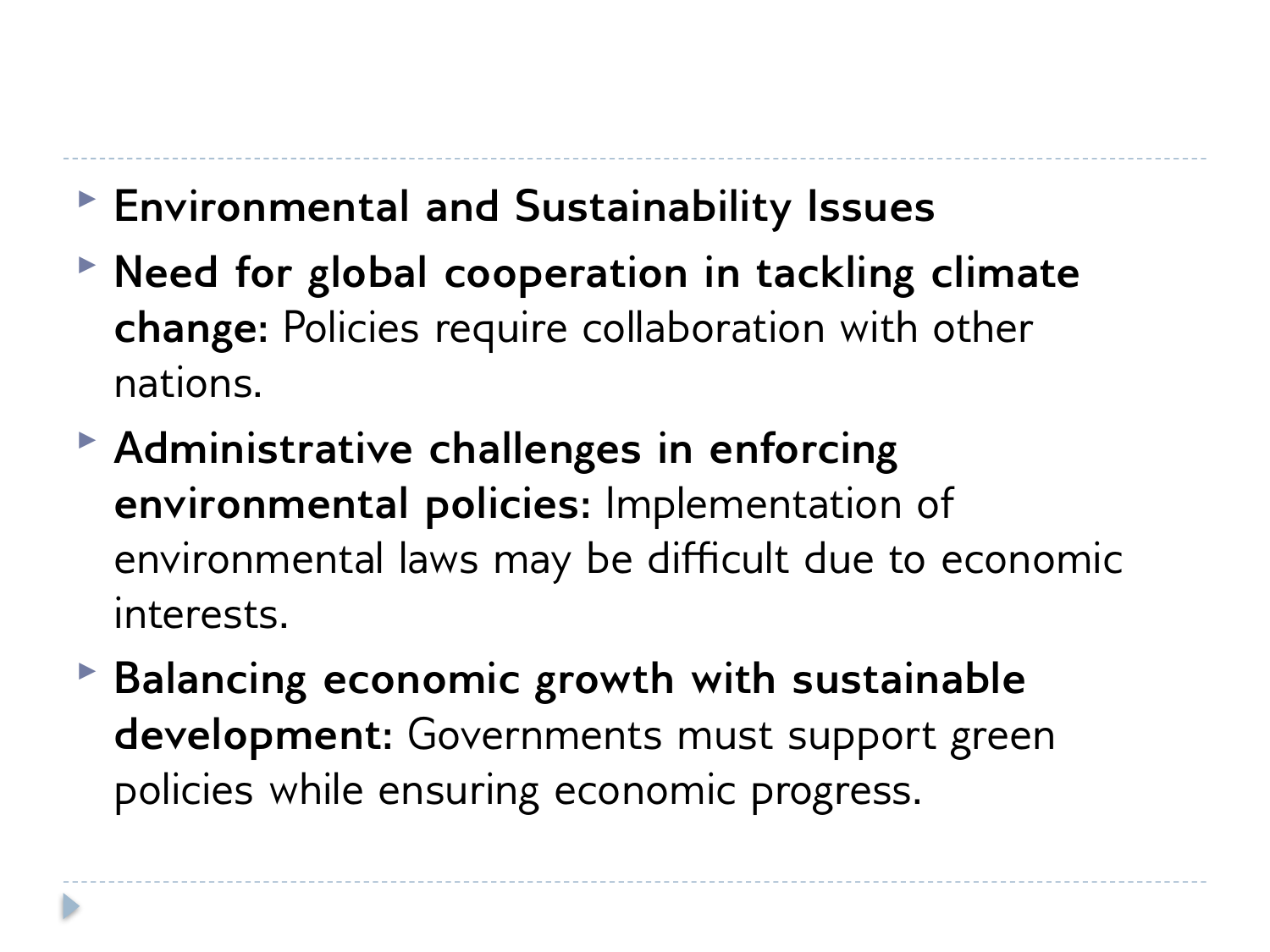

#
Environmental and Sustainability Issues
Need for global cooperation in tackling climate change: Policies require collaboration with other nations.
Administrative challenges in enforcing environmental policies: Implementation of environmental laws may be difficult due to economic interests.
Balancing economic growth with sustainable development: Governments must support green policies while ensuring economic progress.